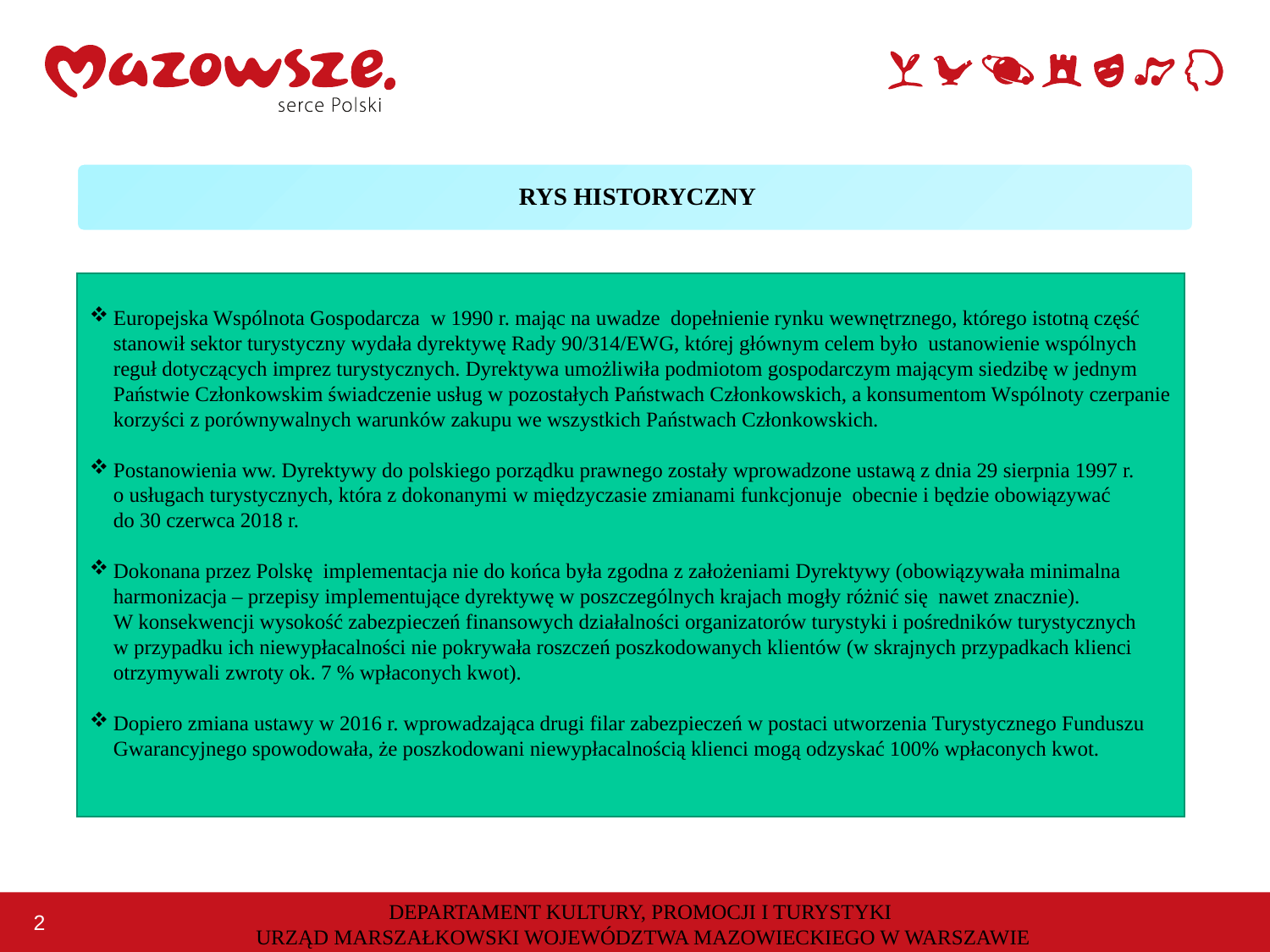

RYS HISTORYCZNY
Europejska Wspólnota Gospodarcza  w 1990 r. mając na uwadze  dopełnienie rynku wewnętrznego, którego istotną część stanowił sektor turystyczny wydała dyrektywę Rady 90/314/EWG, której głównym celem było  ustanowienie wspólnych reguł dotyczących imprez turystycznych. Dyrektywa umożliwiła podmiotom gospodarczym mającym siedzibę w jednym Państwie Członkowskim świadczenie usług w pozostałych Państwach Członkowskich, a konsumentom Wspólnoty czerpanie korzyści z porównywalnych warunków zakupu we wszystkich Państwach Członkowskich.

Postanowienia ww. Dyrektywy do polskiego porządku prawnego zostały wprowadzone ustawą z dnia 29 sierpnia 1997 r.
o usługach turystycznych, która z dokonanymi w międzyczasie zmianami funkcjonuje  obecnie i będzie obowiązywać
do 30 czerwca 2018 r.

Dokonana przez Polskę  implementacja nie do końca była zgodna z założeniami Dyrektywy (obowiązywała minimalna harmonizacja – przepisy implementujące dyrektywę w poszczególnych krajach mogły różnić się  nawet znacznie).
W konsekwencji wysokość zabezpieczeń finansowych działalności organizatorów turystyki i pośredników turystycznych
w przypadku ich niewypłacalności nie pokrywała roszczeń poszkodowanych klientów (w skrajnych przypadkach klienci otrzymywali zwroty ok. 7 % wpłaconych kwot).

Dopiero zmiana ustawy w 2016 r. wprowadzająca drugi filar zabezpieczeń w postaci utworzenia Turystycznego Funduszu Gwarancyjnego spowodowała, że poszkodowani niewypłacalnością klienci mogą odzyskać 100% wpłaconych kwot.

DEPARTAMENT KULTURY, PROMOCJI I TURYSTYKI
URZĄD MARSZAŁKOWSKI WOJEWÓDZTWA MAZOWIECKIEGO W WARSZAWIE
2